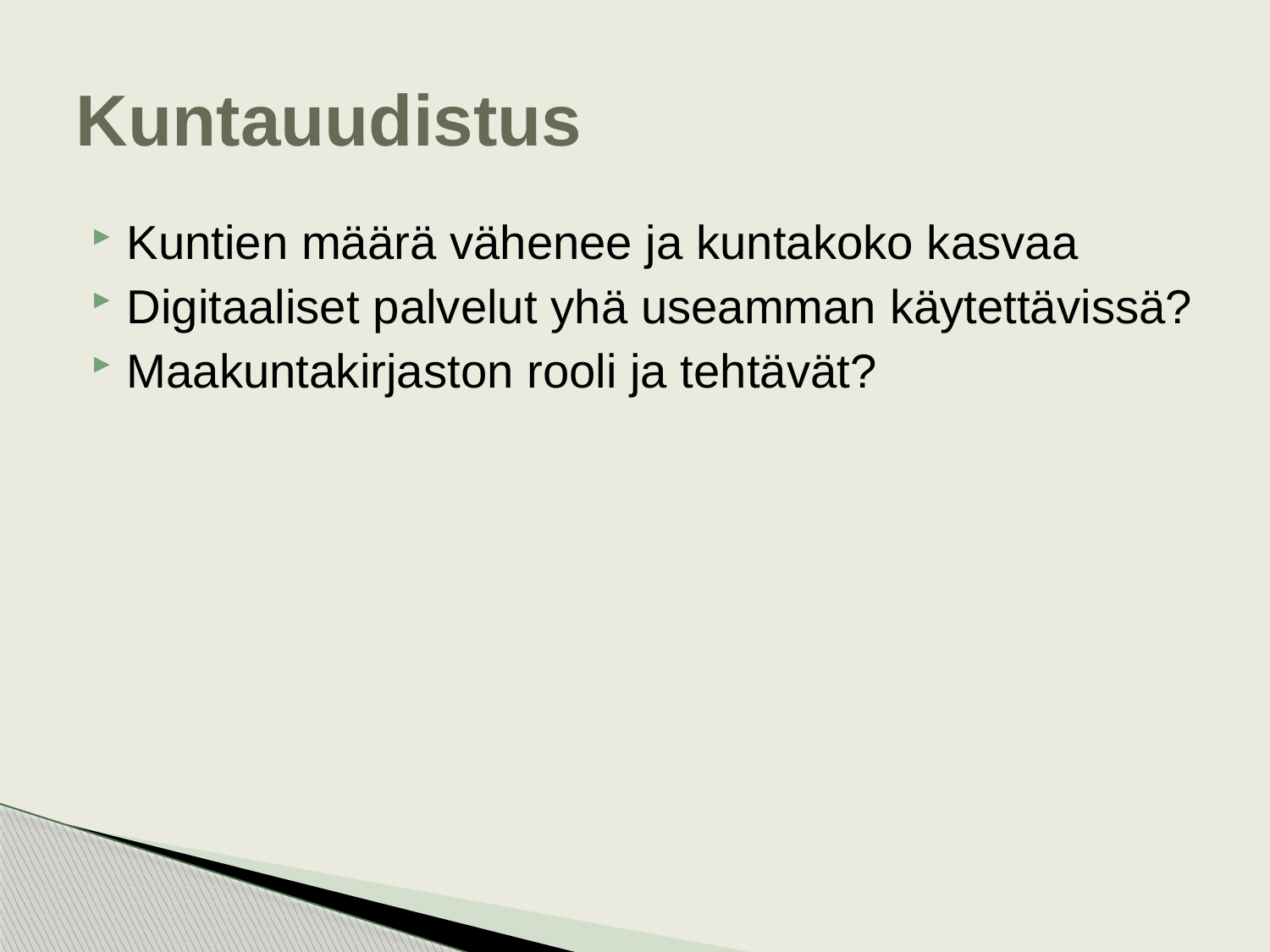

# Kuntauudistus
Kuntien määrä vähenee ja kuntakoko kasvaa
Digitaaliset palvelut yhä useamman käytettävissä?
Maakuntakirjaston rooli ja tehtävät?